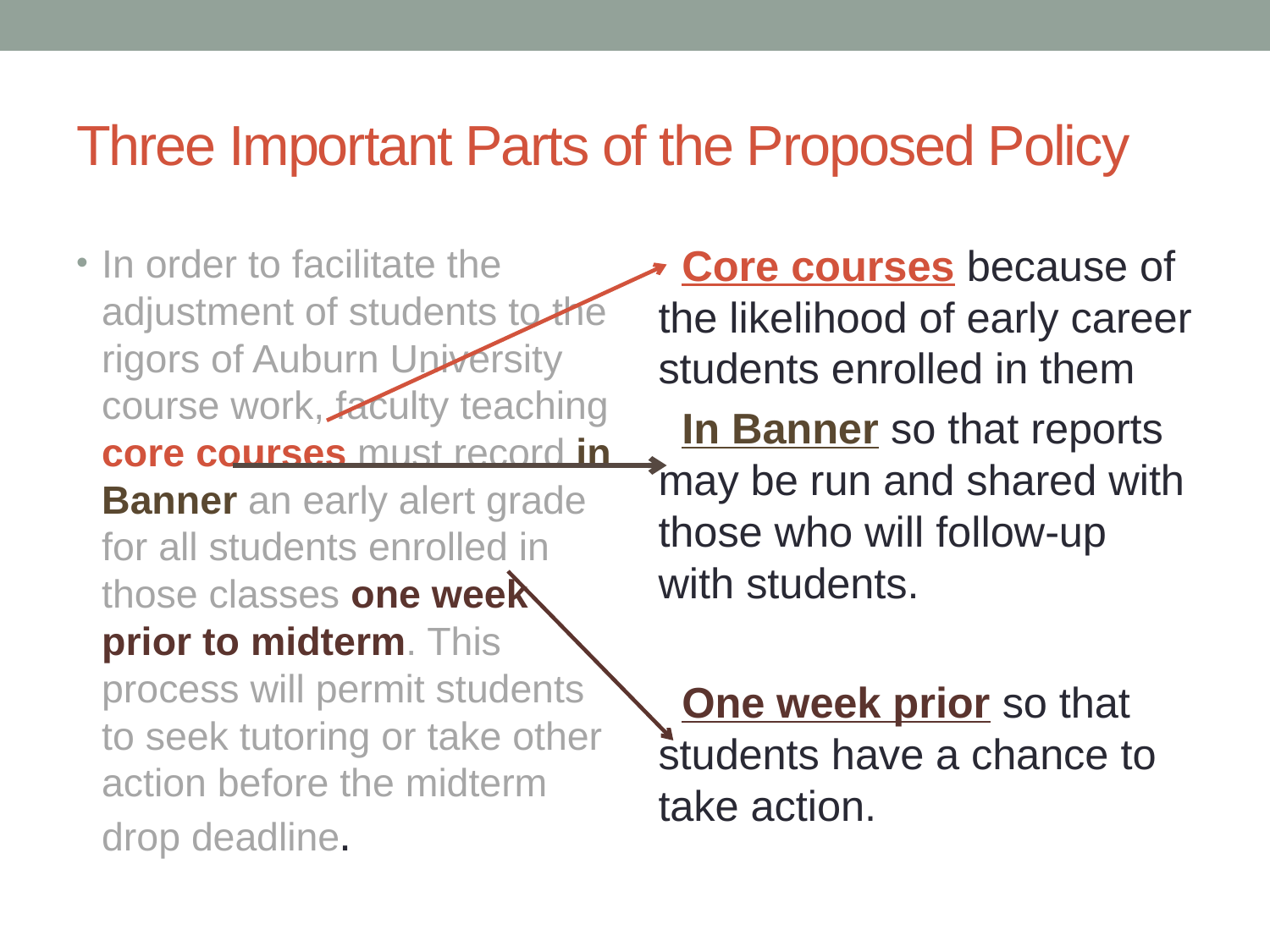

# Three Important Parts of the Proposed Policy
In order to facilitate the adjustment of students to the rigors of Auburn University course work, faculty teaching core courses must record in Banner an early alert grade for all students enrolled in those classes one week prior to midterm. This process will permit students to seek tutoring or take other action before the midterm drop deadline.

  Core courses because of the likelihood of early career students enrolled in them
  In Banner so that reports may be run and shared with those who will follow-up with students.

  One week prior so that students have a chance to take action.